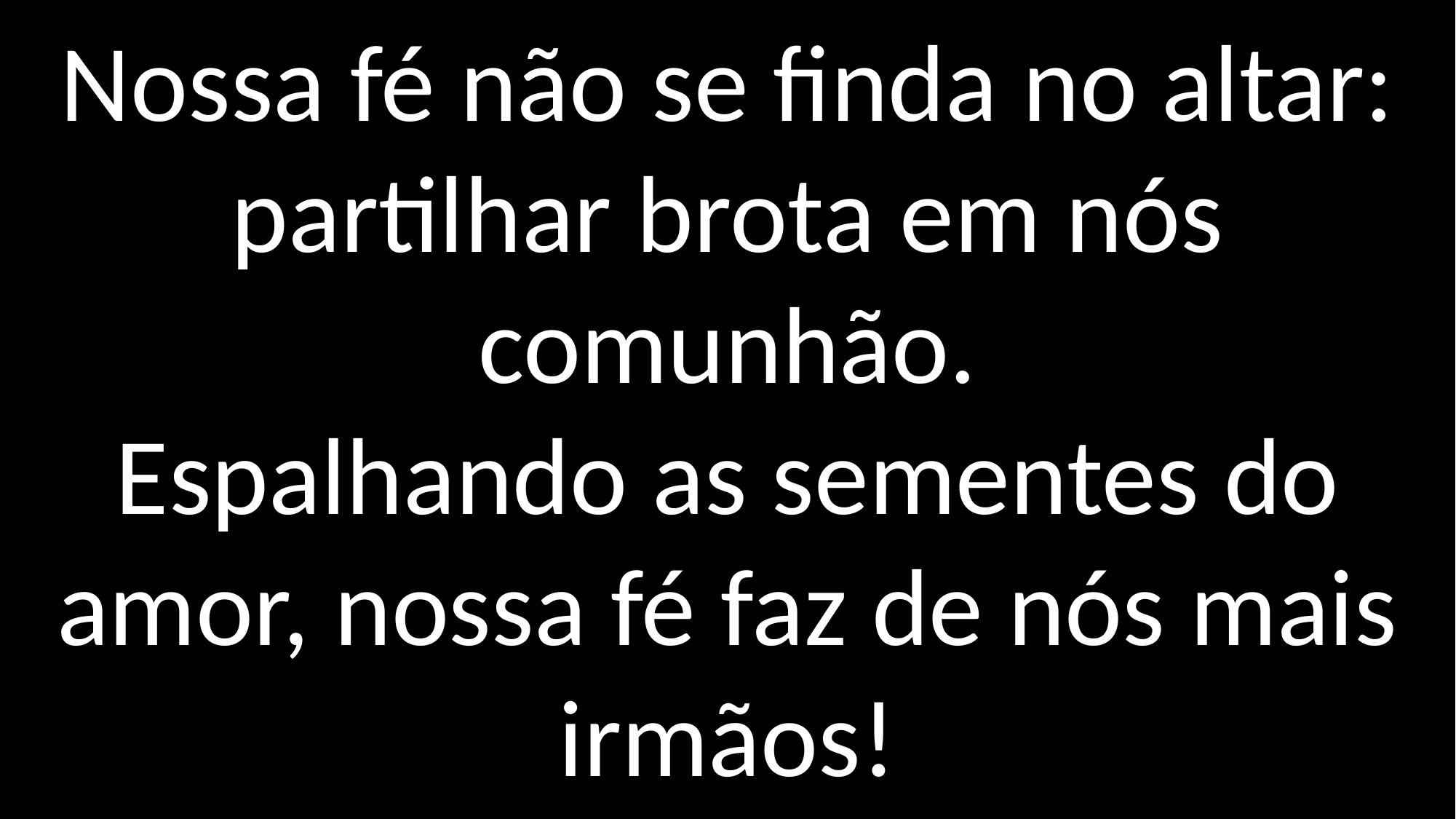

Nossa fé não se finda no altar:
partilhar brota em nós comunhão.
Espalhando as sementes do amor, nossa fé faz de nós mais irmãos!